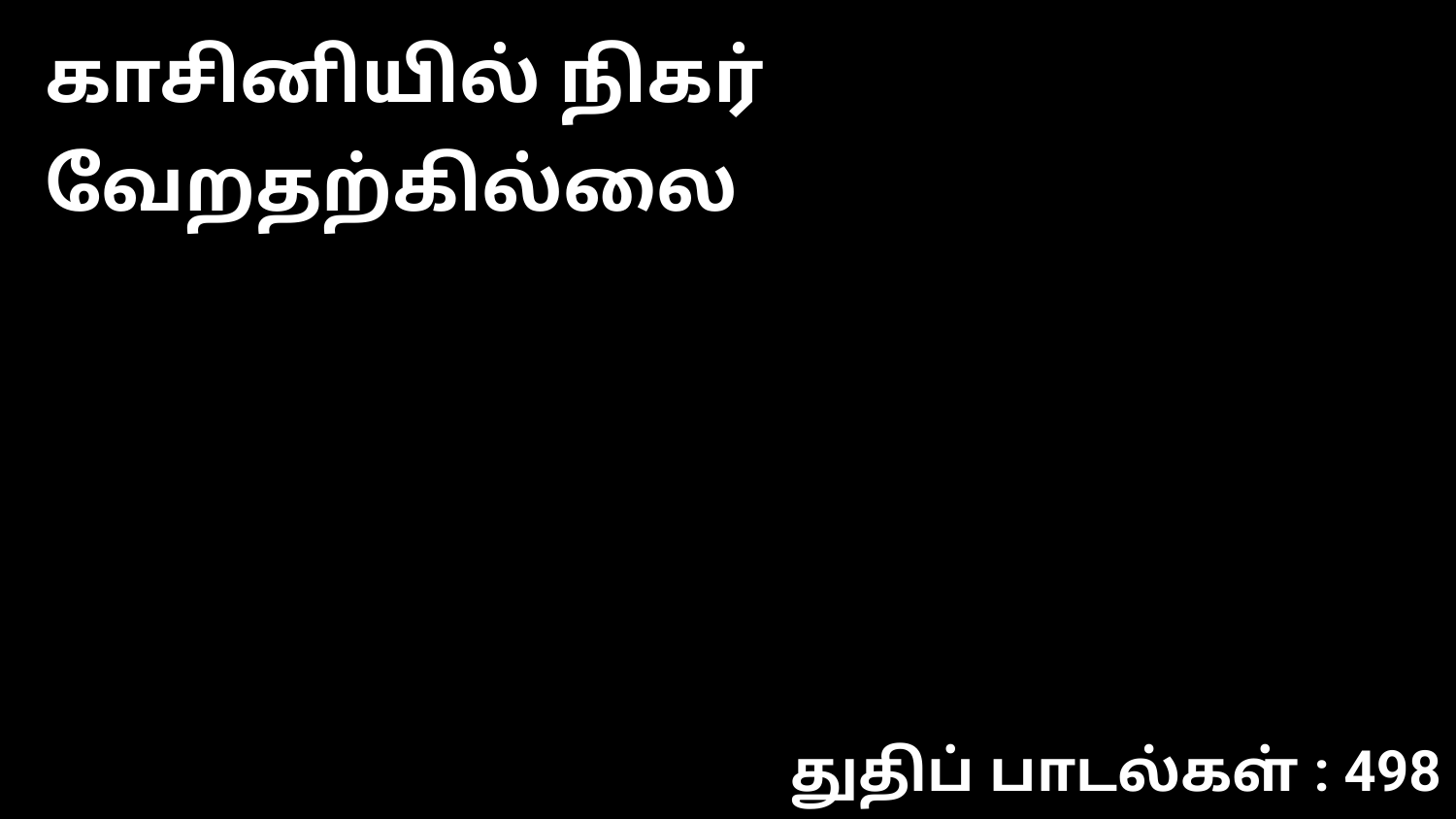

காசினியில் நிகர் வேறதற்கில்லை
துதிப் பாடல்கள் : 498